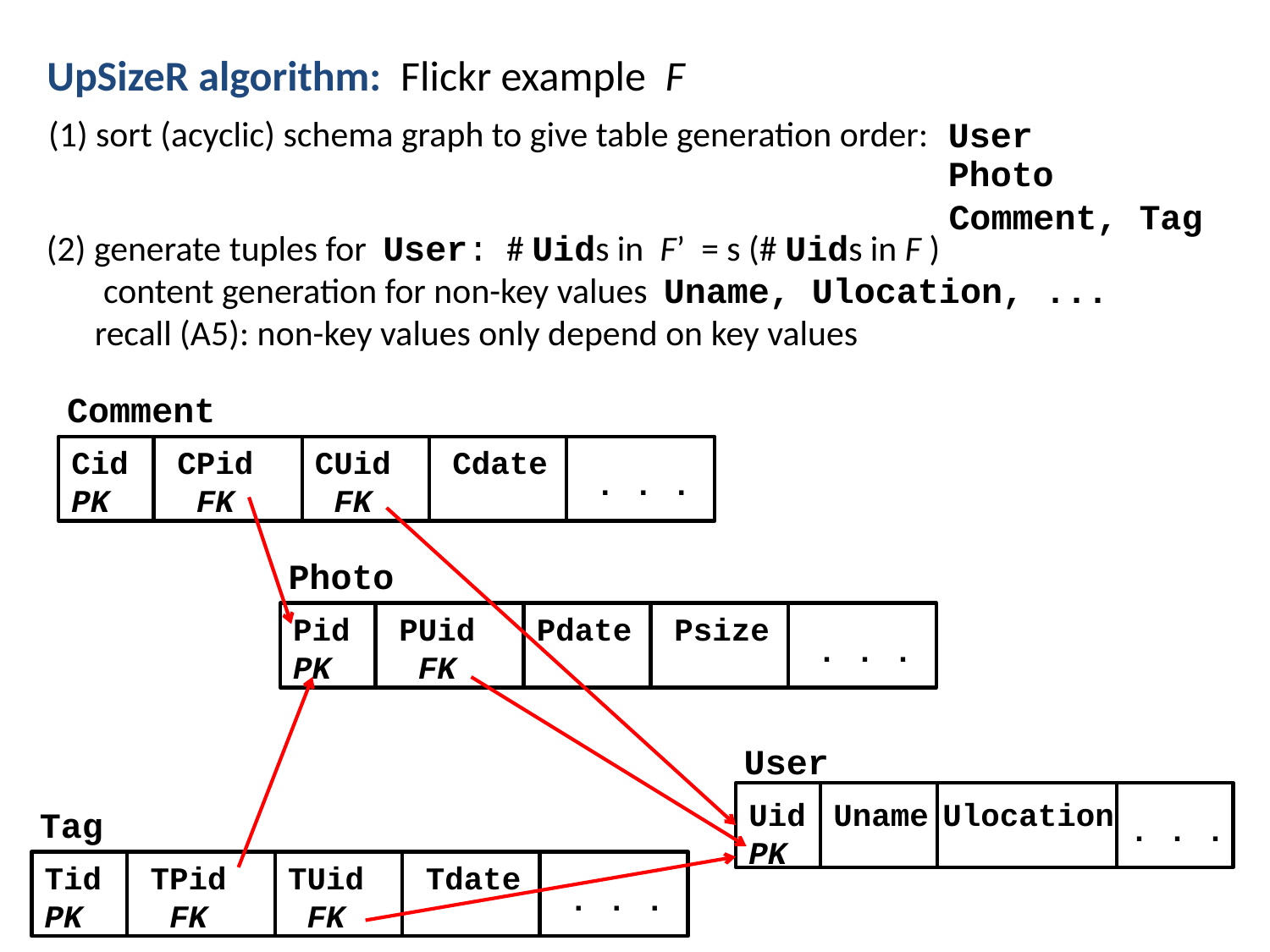

UpSizeR algorithm:  Flickr example  F
(1) sort (acyclic) schema graph to give table generation order:
User
Photo
Comment, Tag
(2) generate tuples for  User:
# Uids in  F’  = s (# Uids in F )
content generation for non-key values  Uname, Ulocation, ...
recall (A5): non-key values only depend on key values
Comment
Cid
PK

CPid
 FK
CUid
 FK
Cdate
. . .
Photo
Pid
PK

PUid
 FK
Pdate
Psize
. . .
User

Uid
PK
Uname

Ulocation

. . .
Tag
Tid
PK

TPid
 FK
TUid
 FK
Tdate
. . .